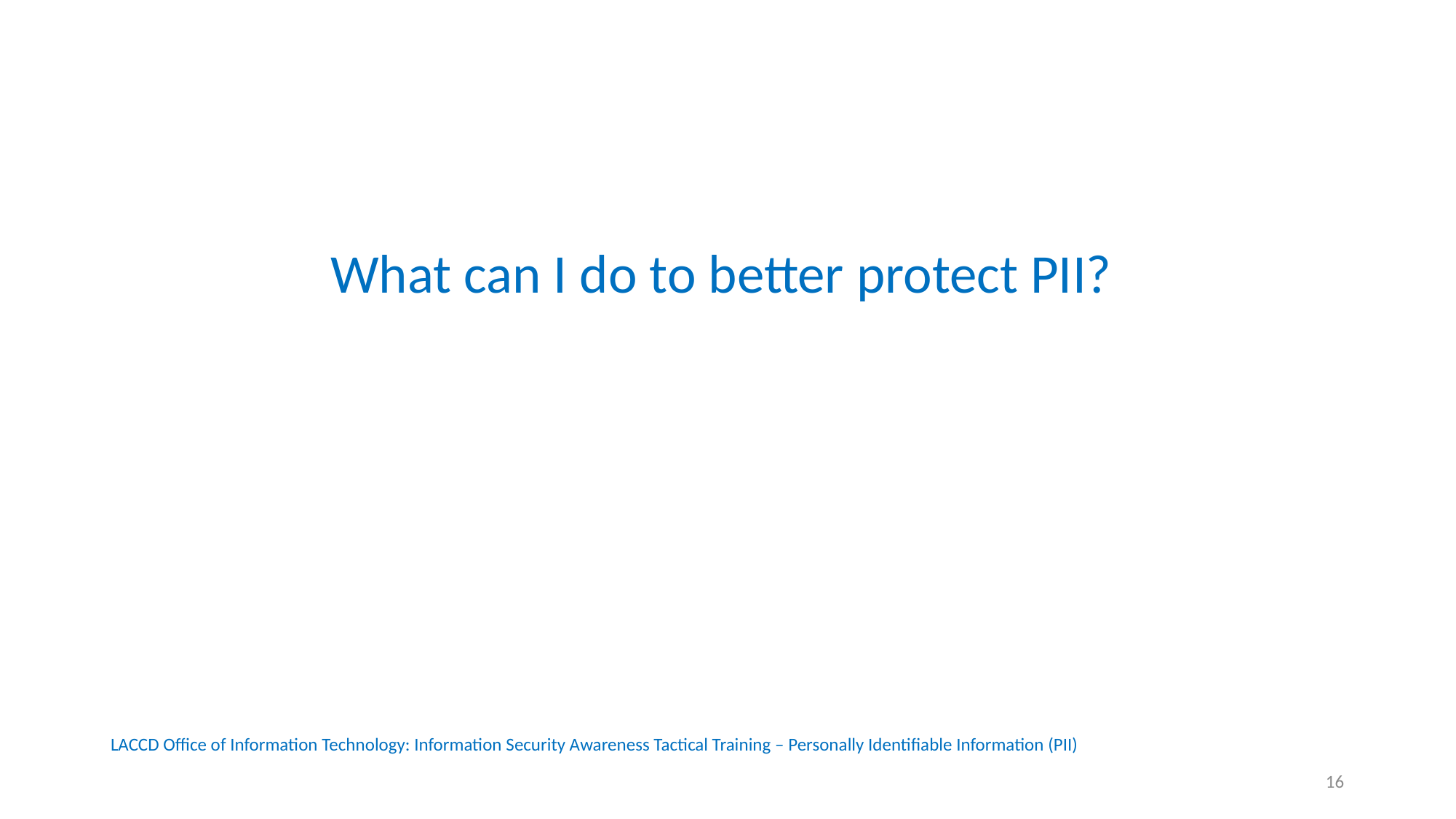

# What can I do to better protect PII?

16